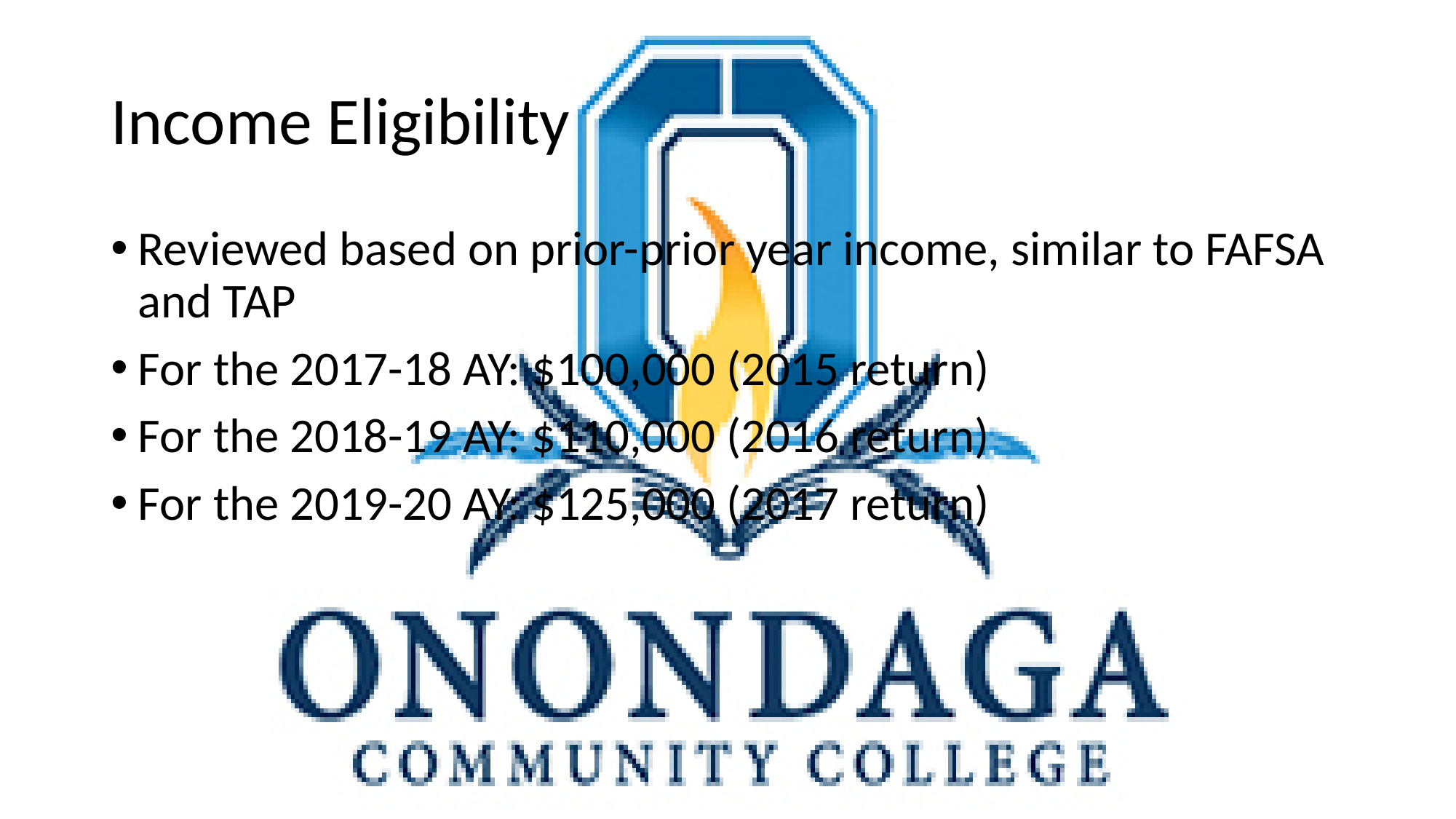

# Income Eligibility
Reviewed based on prior-prior year income, similar to FAFSA and TAP
For the 2017-18 AY: $100,000 (2015 return)
For the 2018-19 AY: $110,000 (2016 return)
For the 2019-20 AY: $125,000 (2017 return)